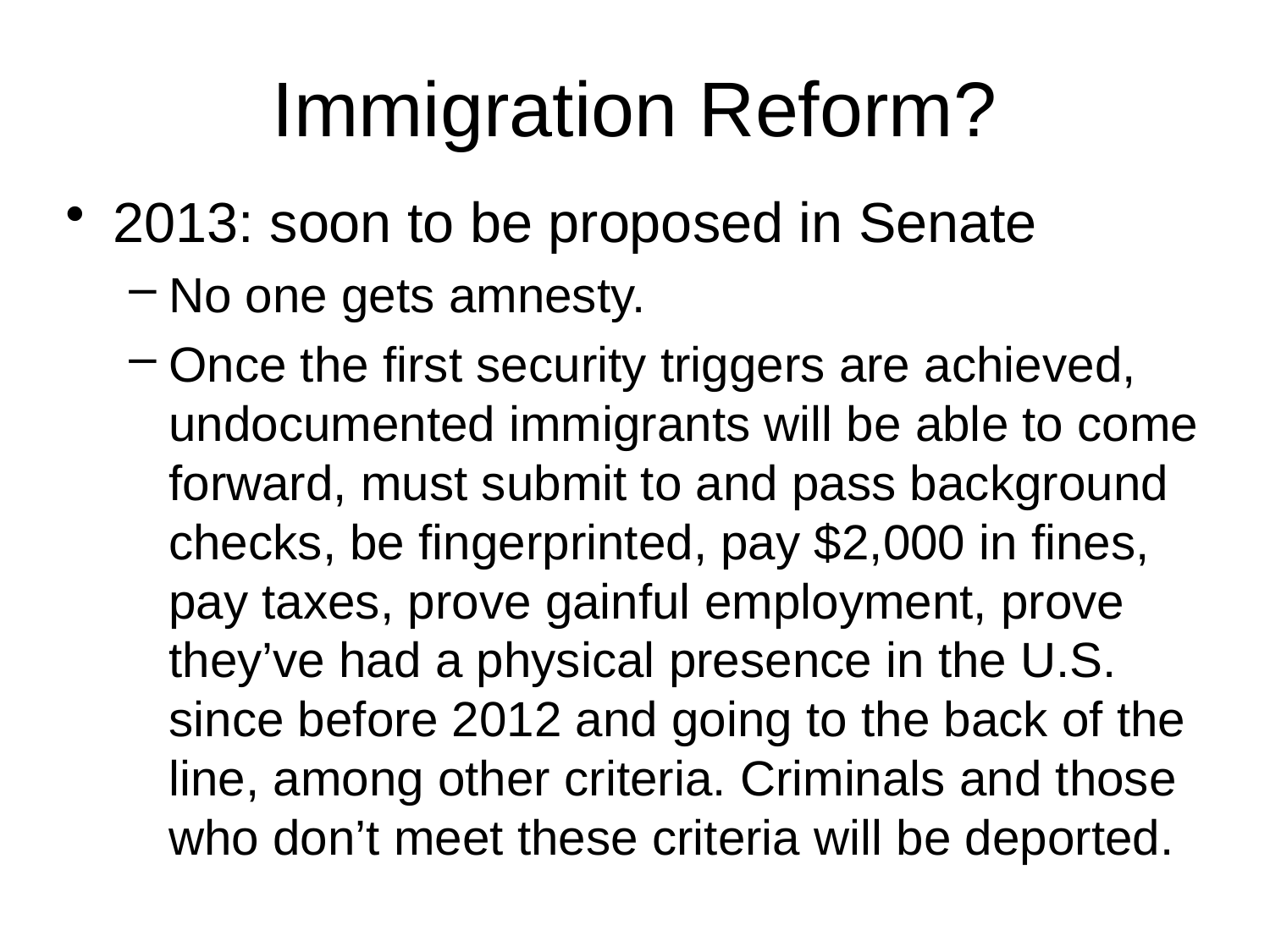

# Immigration Reform?
2013: soon to be proposed in Senate
No one gets amnesty.
Once the first security triggers are achieved, undocumented immigrants will be able to come forward, must submit to and pass background checks, be fingerprinted, pay $2,000 in fines, pay taxes, prove gainful employment, prove they’ve had a physical presence in the U.S. since before 2012 and going to the back of the line, among other criteria. Criminals and those who don’t meet these criteria will be deported.